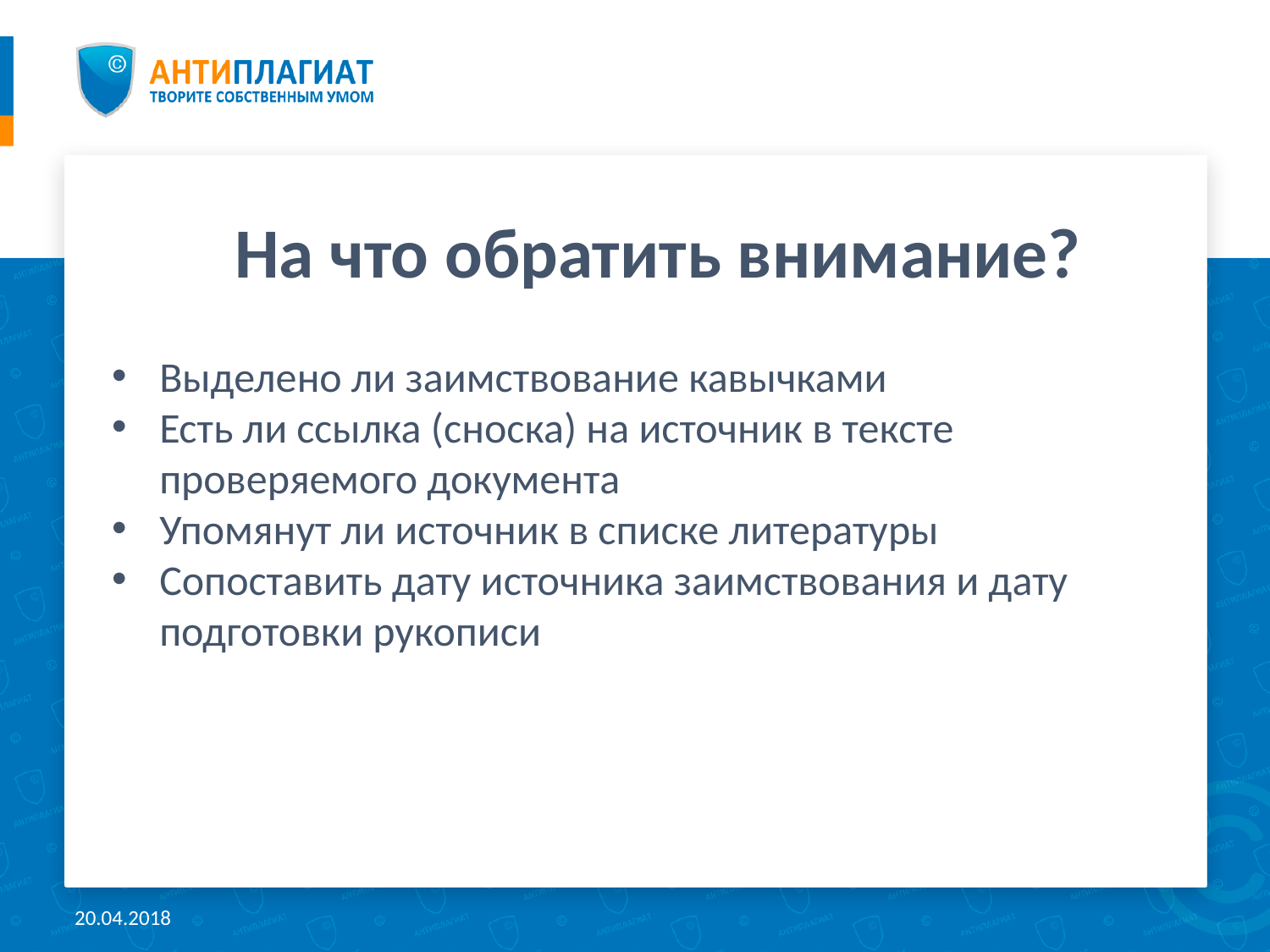

# На что обратить внимание?
Выделено ли заимствование кавычками
Есть ли ссылка (сноска) на источник в тексте проверяемого документа
Упомянут ли источник в списке литературы
Сопоставить дату источника заимствования и дату подготовки рукописи
20.04.2018